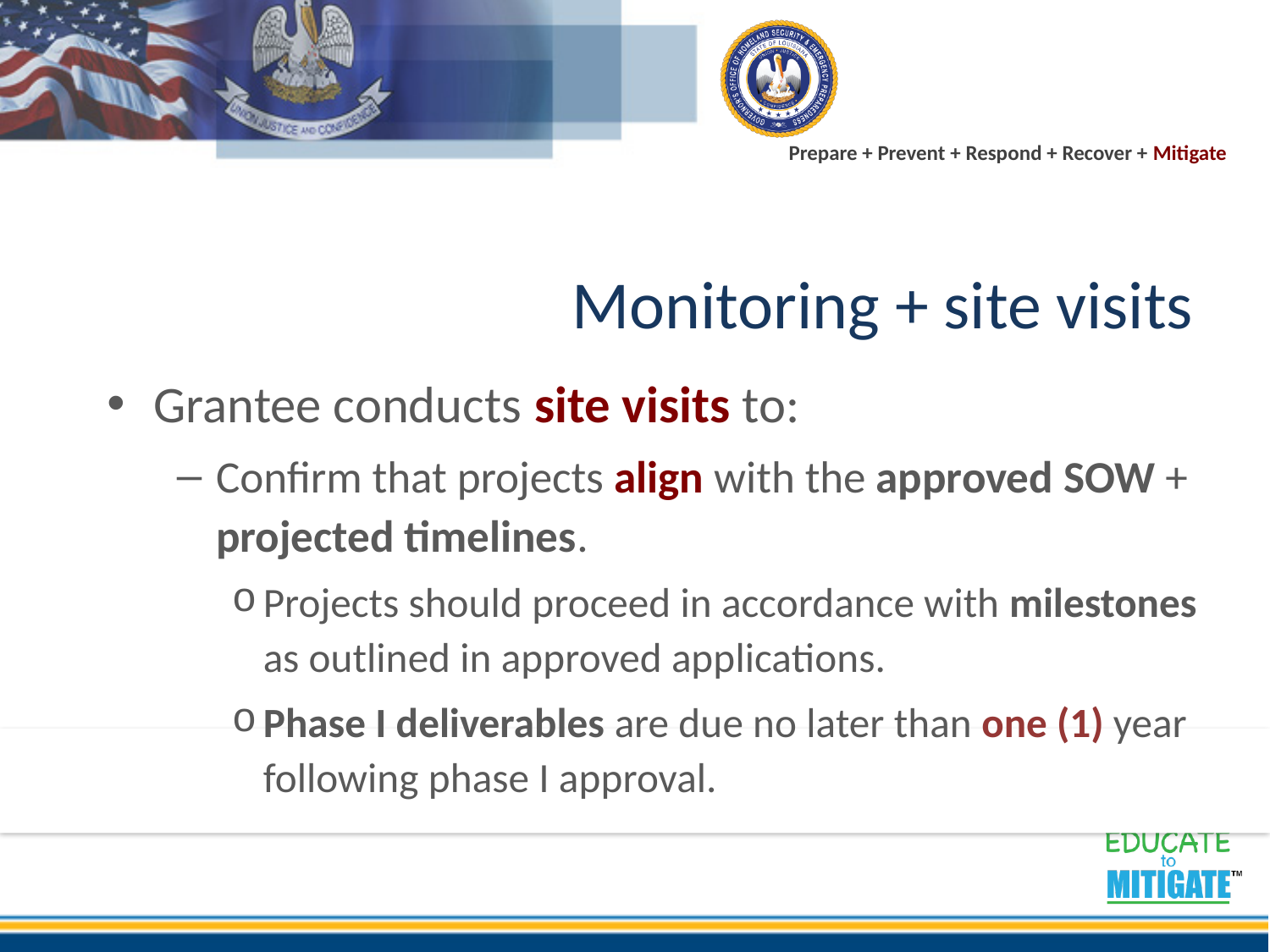

# Monitoring + site visits
Grantee conducts site visits to:
Confirm that projects align with the approved SOW + projected timelines.
Projects should proceed in accordance with milestones as outlined in approved applications.
Phase I deliverables are due no later than one (1) year following phase I approval.